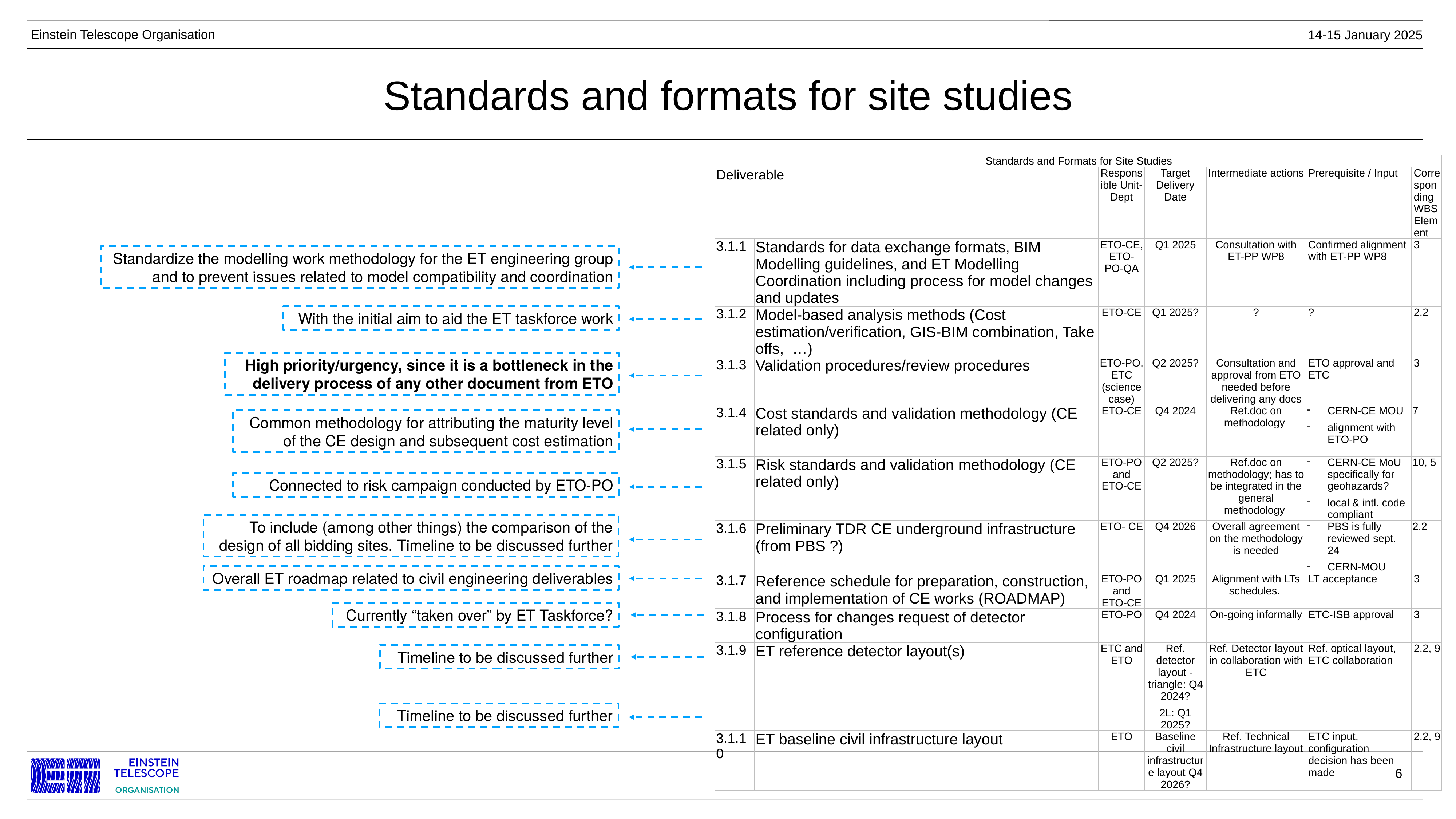

# Standards and formats for site studies

| Standards and Formats for Site Studies |  |  |  |  |  |  |
| --- | --- | --- | --- | --- | --- | --- |
| Deliverable |  | Responsible Unit-Dept | Target Delivery Date | Intermediate actions | Prerequisite / Input | Corresponding WBS Element |
| 3.1.1 | Standards for data exchange formats, BIM Modelling guidelines, and ET Modelling Coordination including process for model changes and updates | ETO-CE, ETO-PO-QA | Q1 2025 | Consultation with ET-PP WP8 | Confirmed alignment with ET-PP WP8 | 3 |
| 3.1.2 | Model-based analysis methods (Cost estimation/verification, GIS-BIM combination, Take offs, …) | ETO-CE | Q1 2025? | ? | ? | 2.2 |
| 3.1.3 | Validation procedures/review procedures | ETO-PO, ETC (science case) | Q2 2025? | Consultation and approval from ETO needed before delivering any docs | ETO approval and ETC | 3 |
| 3.1.4 | Cost standards and validation methodology (CE related only) | ETO-CE | Q4 2024 | Ref.doc on methodology | CERN-CE MOU alignment with ETO-PO | 7 |
| 3.1.5 | Risk standards and validation methodology (CE related only) | ETO-PO and ETO-CE | Q2 2025? | Ref.doc on methodology; has to be integrated in the general methodology | CERN-CE MoU specifically for geohazards? local & intl. code compliant | 10, 5 |
| 3.1.6 | Preliminary TDR CE underground infrastructure (from PBS ?) | ETO- CE | Q4 2026 | Overall agreement on the methodology is needed | PBS is fully reviewed sept. 24 CERN-MOU | 2.2 |
| 3.1.7 | Reference schedule for preparation, construction, and implementation of CE works (ROADMAP) | ETO-PO and ETO-CE | Q1 2025 | Alignment with LTs schedules. | LT acceptance | 3 |
| 3.1.8 | Process for changes request of detector configuration | ETO-PO | Q4 2024 | On-going informally | ETC-ISB approval | 3 |
| 3.1.9 | ET reference detector layout(s) | ETC and ETO | Ref. detector layout - triangle: Q4 2024? 2L: Q1 2025? | Ref. Detector layout in collaboration with ETC | Ref. optical layout, ETC collaboration | 2.2, 9 |
| 3.1.10 | ET baseline civil infrastructure layout | ETO | Baseline civil infrastructure layout Q4 2026? | Ref. Technical Infrastructure layout | ETC input, configuration decision has been made | 2.2, 9 |
Standardize the modelling work methodology for the ET engineering group and to prevent issues related to model compatibility and coordination
With the initial aim to aid the ET taskforce work
High priority/urgency, since it is a bottleneck in the delivery process of any other document from ETO
Common methodology for attributing the maturity level of the CE design and subsequent cost estimation
Connected to risk campaign conducted by ETO-PO
To include (among other things) the comparison of the design of all bidding sites. Timeline to be discussed further
Overall ET roadmap related to civil engineering deliverables
Currently “taken over” by ET Taskforce?
Timeline to be discussed further
Timeline to be discussed further
6